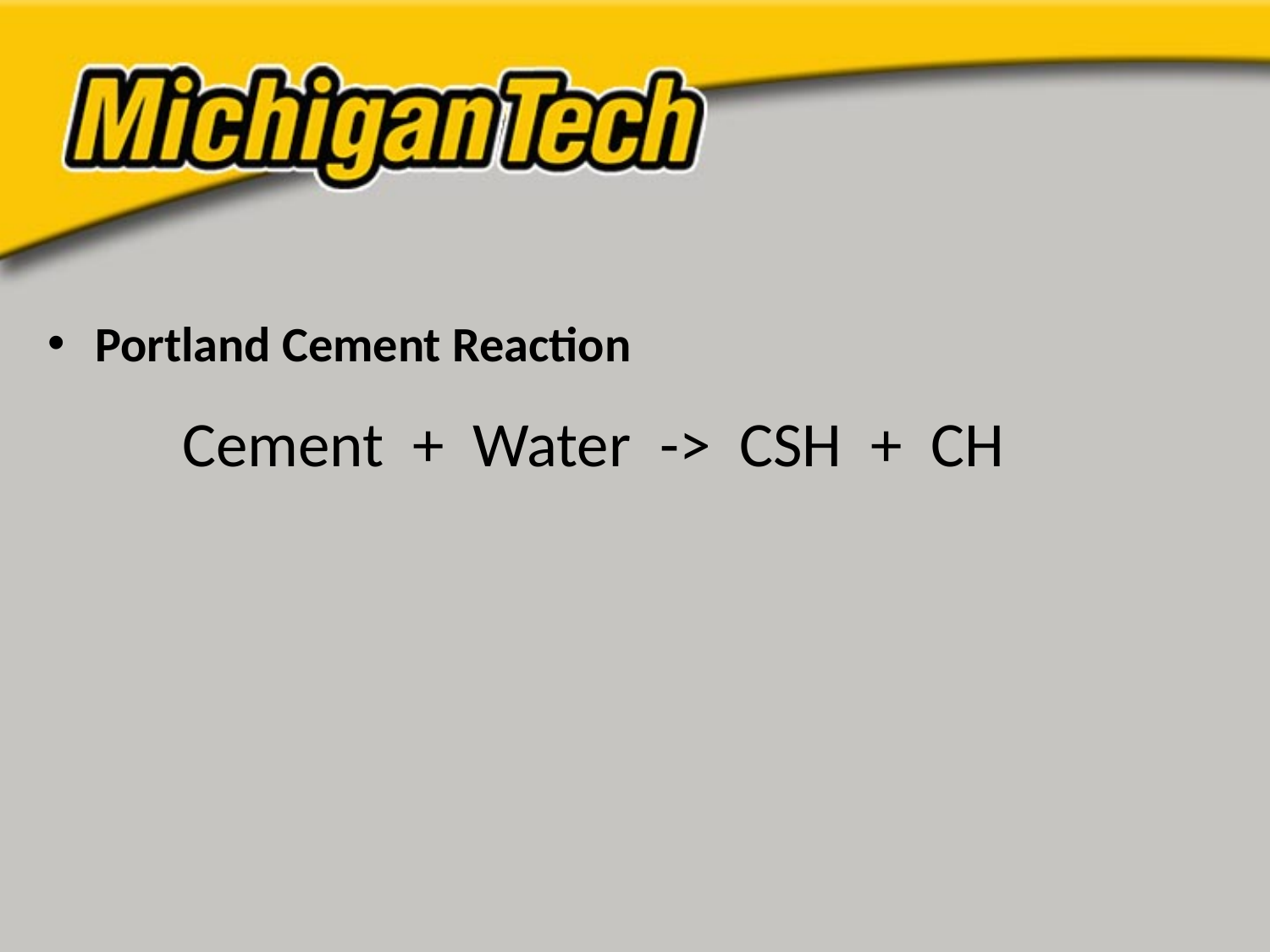

Portland Cement Reaction
Cement  +  Water  ->  CSH  +  CH